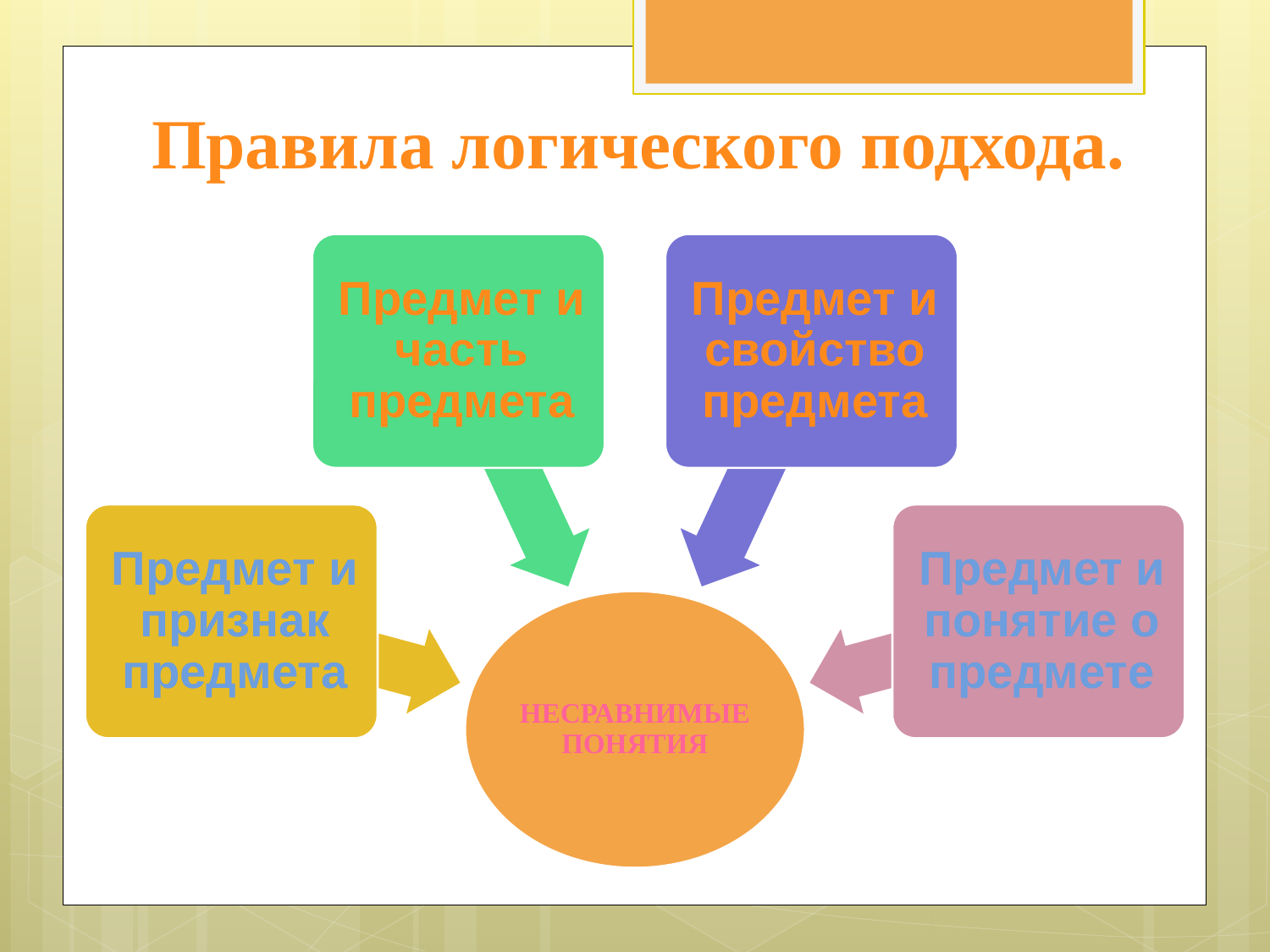

# Правила логического подхода.
Несравнимые понятия
Предмет и признак предмета
Предмет и часть предмета
Предмет и свойство предмета
Предмет и понятие о предмете